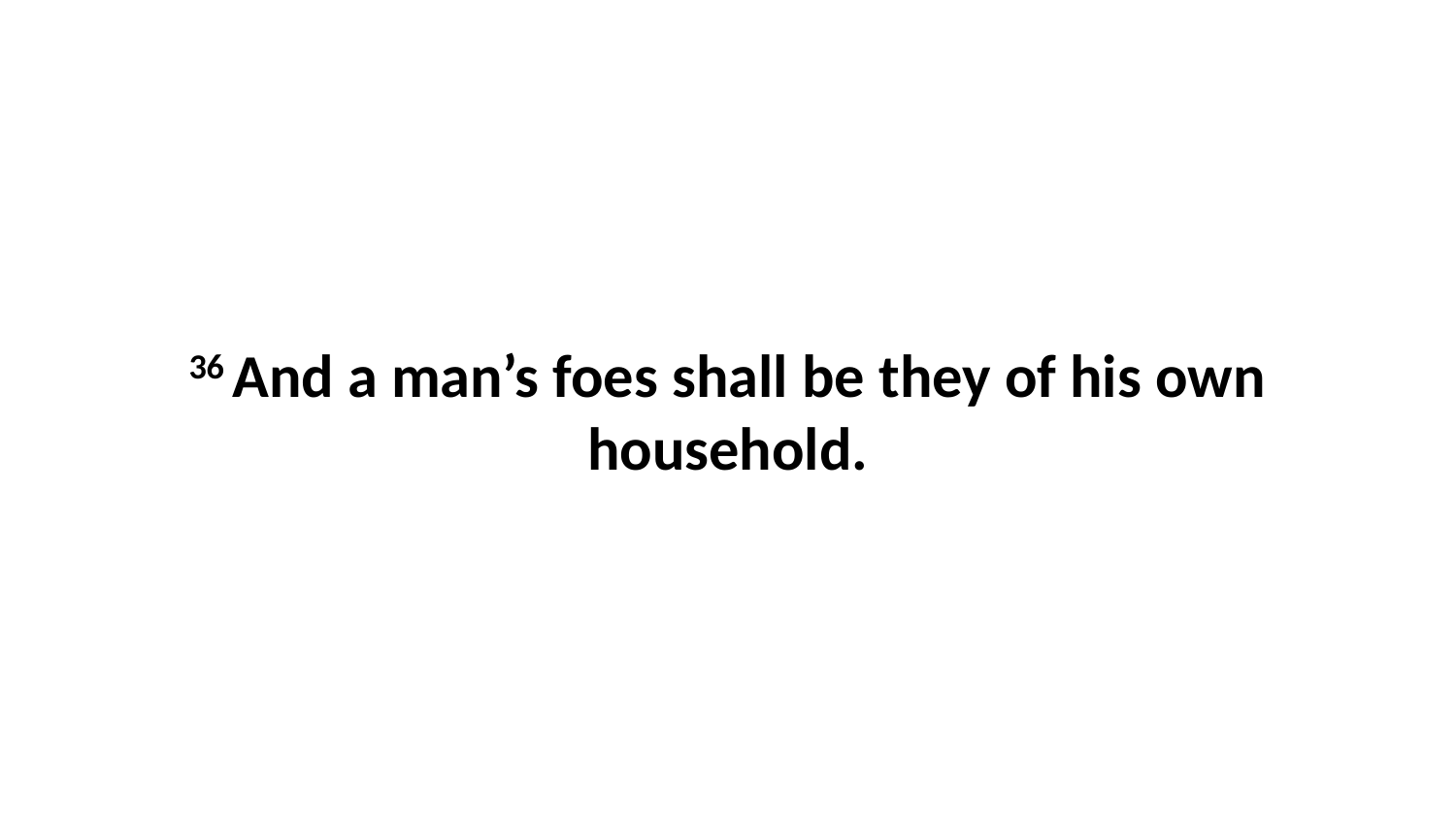

36 And a man’s foes shall be they of his own household.